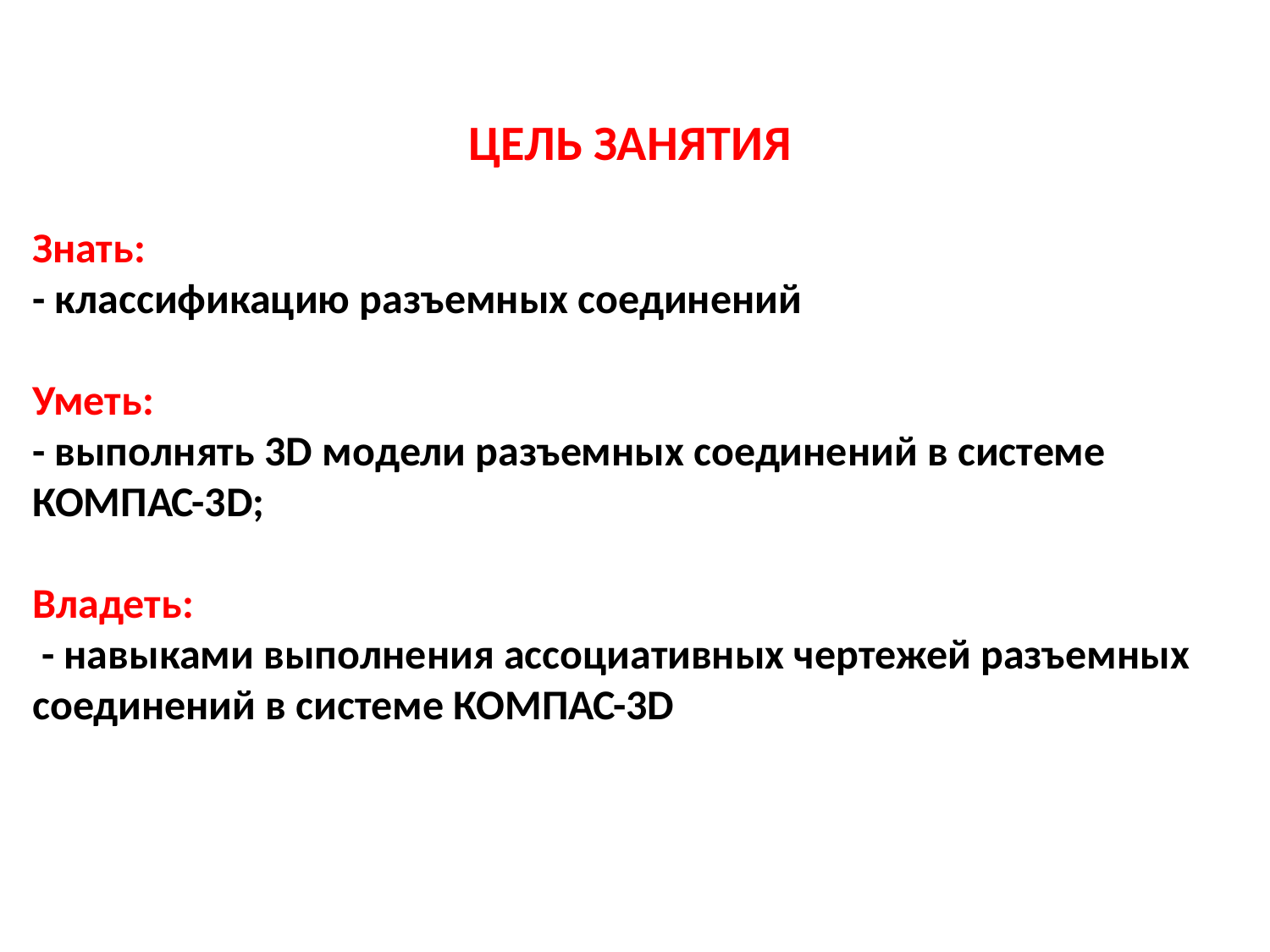

ЦЕЛЬ ЗАНЯТИЯ

Знать:
- классификацию разъемных соединений

Уметь:
- выполнять 3D модели разъемных соединений в системе КОМПАС-3D;

Владеть:
 - навыками выполнения ассоциативных чертежей разъемных соединений в системе КОМПАС-3D